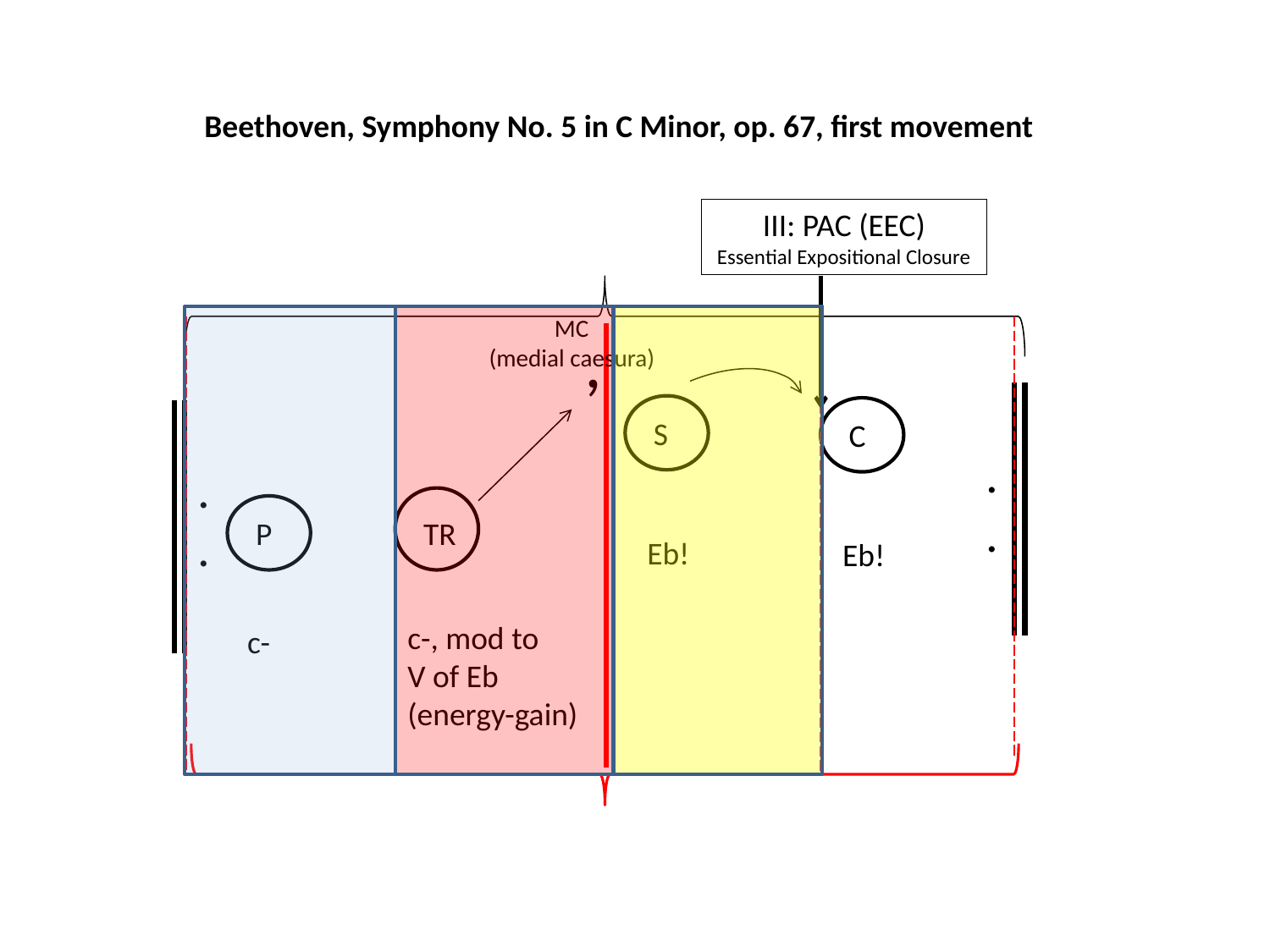

Beethoven, Symphony No. 5 in C Minor, op. 67, first movement
III: PAC (EEC)
Essential Expositional Closure

MC
(medial caesura)

,

S
C
.
.
.
.

P
TR
Eb!
Eb!
c-, mod to
V of Eb
(energy-gain)
c-